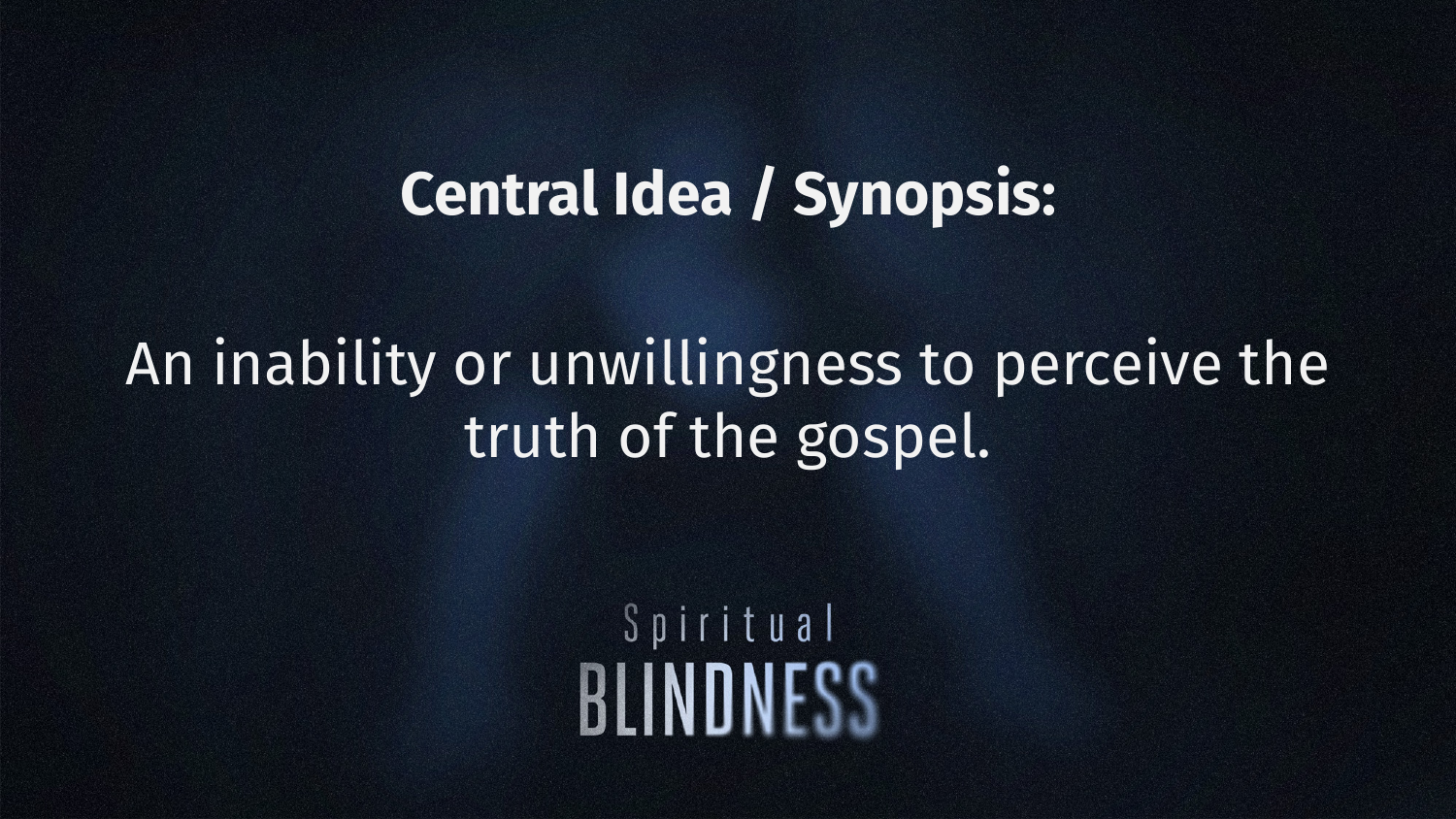

Central Idea / Synopsis:

An inability or unwillingness to perceive the truth of the gospel.